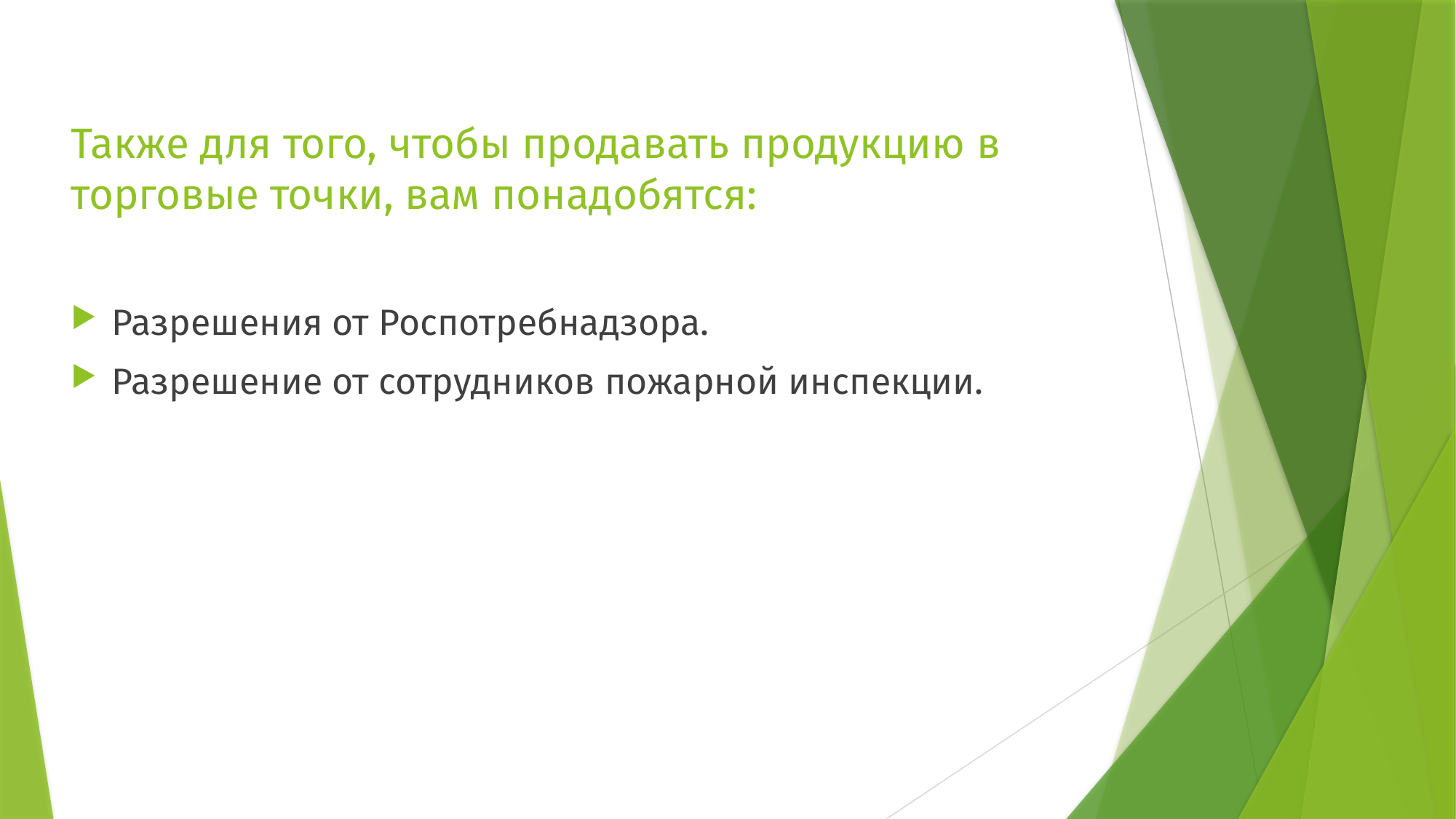

Также для того, чтобы продавать продукцию в торговые точки, вам понадобятся:

Разрешения от Роспотребнадзора.
Разрешение от сотрудников пожарной инспекции.